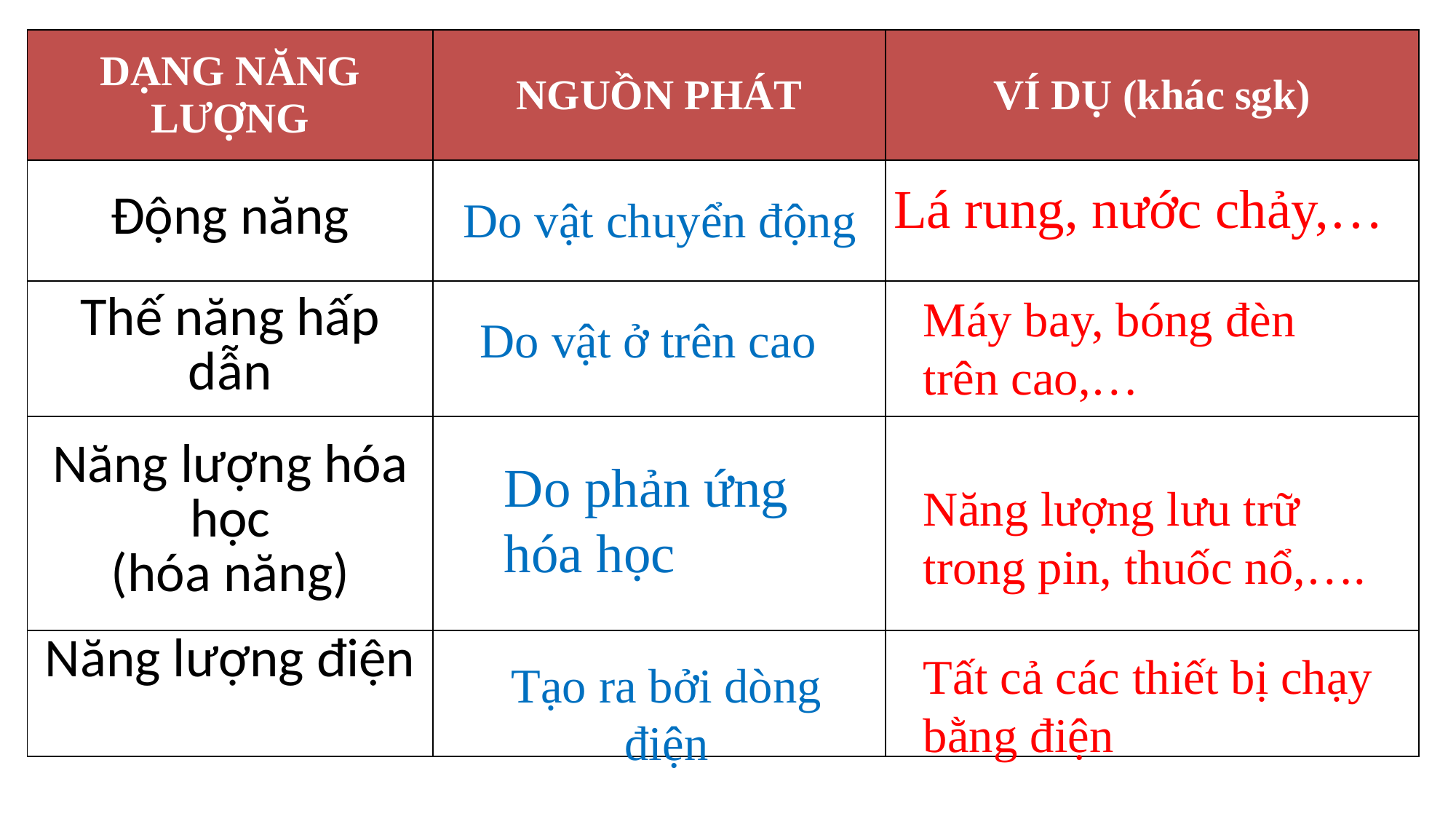

| DẠNG NĂNG LƯỢNG | NGUỒN PHÁT | VÍ DỤ (khác sgk) |
| --- | --- | --- |
| Động năng |  |  |
| Thế năng hấp dẫn |  |  |
| Năng lượng hóa học (hóa năng) |  |  |
| Năng lượng điện |  |  |
Lá rung, nước chảy,…
Do vật chuyển động
Máy bay, bóng đèn trên cao,…
Do vật ở trên cao
Do phản ứng hóa học
Năng lượng lưu trữ trong pin, thuốc nổ,….
Tất cả các thiết bị chạy bằng điện
Tạo ra bởi dòng điện